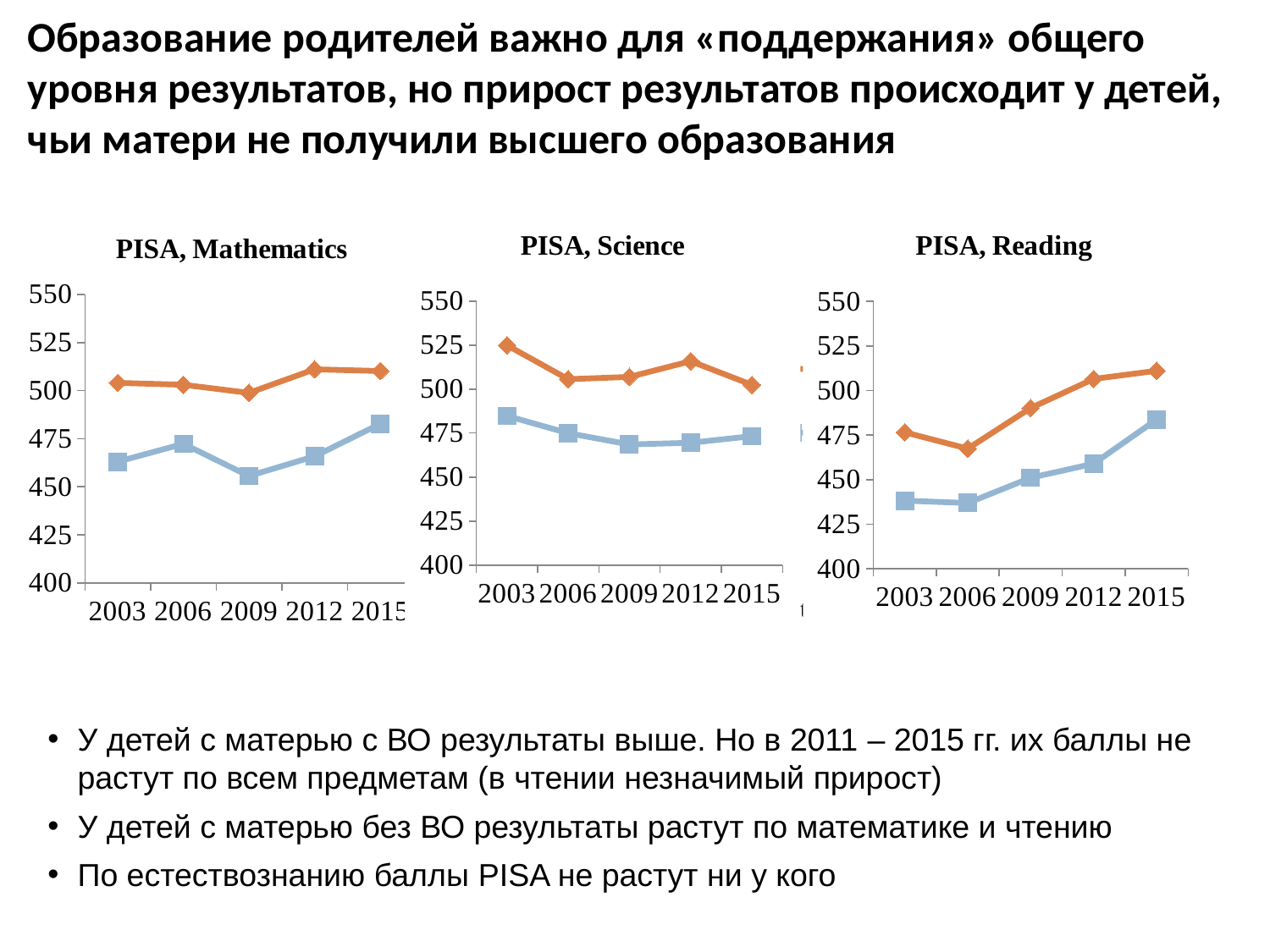

# Образование родителей важно для «поддержания» общего уровня результатов, но прирост результатов происходит у детей, чьи матери не получили высшего образования

### Chart: PISA, Mathematics

| Category | Mother with higher education | Mother without higher education |
|---|---|---|
| 2003 | 504.0677361590905 | 463.0447924279834 |
| 2006 | 503.0904073591547 | 472.3428966816141 |
| 2009 | 498.8404828375288 | 455.6223071629662 |
| 2012 | 511.1201100334765 | 465.8495198161896 |
| 2015 | 510.2105485664337 | 482.7358993442617 |

### Chart: PISA, Science

| Category | Mother with higher education | Mother without higher education |
|---|---|---|
| 2003 | 524.8790082954539 | 484.7572823678378 |
| 2006 | 505.6131835563377 | 474.9311029147979 |
| 2009 | 506.9239656750572 | 468.5023228026276 |
| 2012 | 515.8347852319465 | 469.4784284552832 |
| 2015 | 502.4041461538463 | 473.2162231693985 |

### Chart: PISA, Reading

| Category | Mother with higher education | Mother without higher education |
|---|---|---|
| 2003 | 476.5318550340903 | 438.220076119025 |
| 2006 | 467.3709600234738 | 436.8839240294682 |
| 2009 | 490.1879977116698 | 451.0642339693457 |
| 2012 | 506.4846102343374 | 458.9194524142802 |
| 2015 | 511.0537336013999 | 483.6919962112927 |

### Chart

| Category | Mother with higher education | Mother without higher education |
|---|---|---|
| 2003 | 540.4378373324082 | 504.593382961316 |
| 2007 | 557.8755048878409 | 521.9913606940854 |
| 2011 | 566.1975956162755 | 531.8272595326521 |
| 2015 | 566.793762591165 | 533.8355420329088 |
У детей с матерью с ВО результаты выше. Но в 2011 – 2015 гг. их баллы не растут по всем предметам (в чтении незначимый прирост)
У детей с матерью без ВО результаты растут по математике и чтению
По естествознанию баллы PISA не растут ни у кого